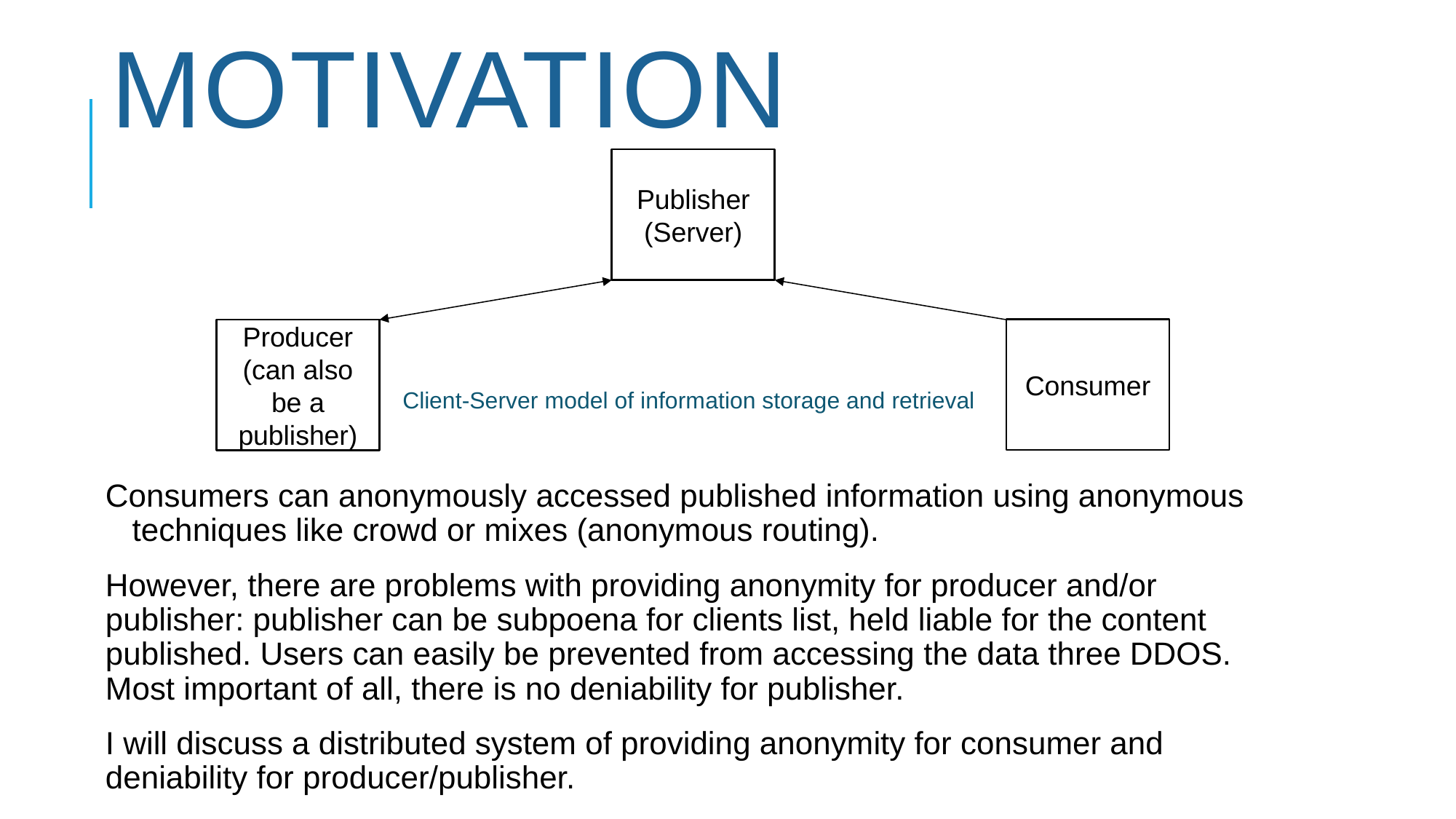

# Motivation
Publisher
(Server)

Client-Server model of information storage and retrieval

Consumers can anonymously accessed published information using anonymous      techniques like crowd or mixes (anonymous routing).
However, there are problems with providing anonymity for producer and/or publisher: publisher can be subpoena for clients list, held liable for the content published. Users can easily be prevented from accessing the data three DDOS. Most important of all, there is no deniability for publisher.
I will discuss a distributed system of providing anonymity for consumer and deniability for producer/publisher.
Consumer
Producer
(can also be a publisher)